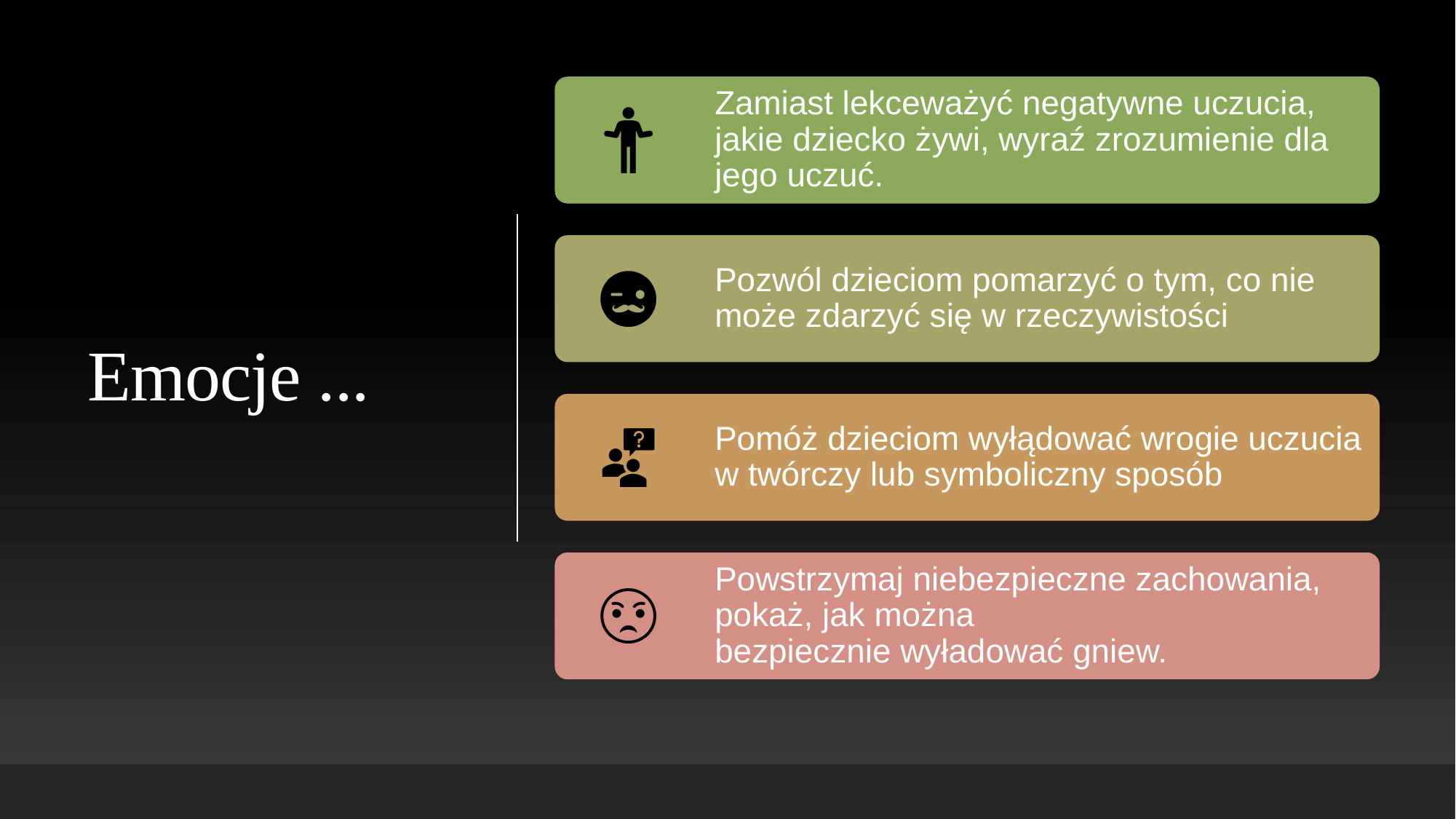

# Emocje ...
Zamiast lekceważyć negatywne uczucia, jakie dziecko żywi, wyraź zrozumienie dla jego uczuć.
Pozwól dzieciom pomarzyć o tym, co nie może zdarzyć się w rzeczywistości
Pomóż dzieciom wyłądować wrogie uczucia w twórczy lub symboliczny sposób
Powstrzymaj niebezpieczne zachowania, pokaż, jak można bezpiecznie wyładować gniew.